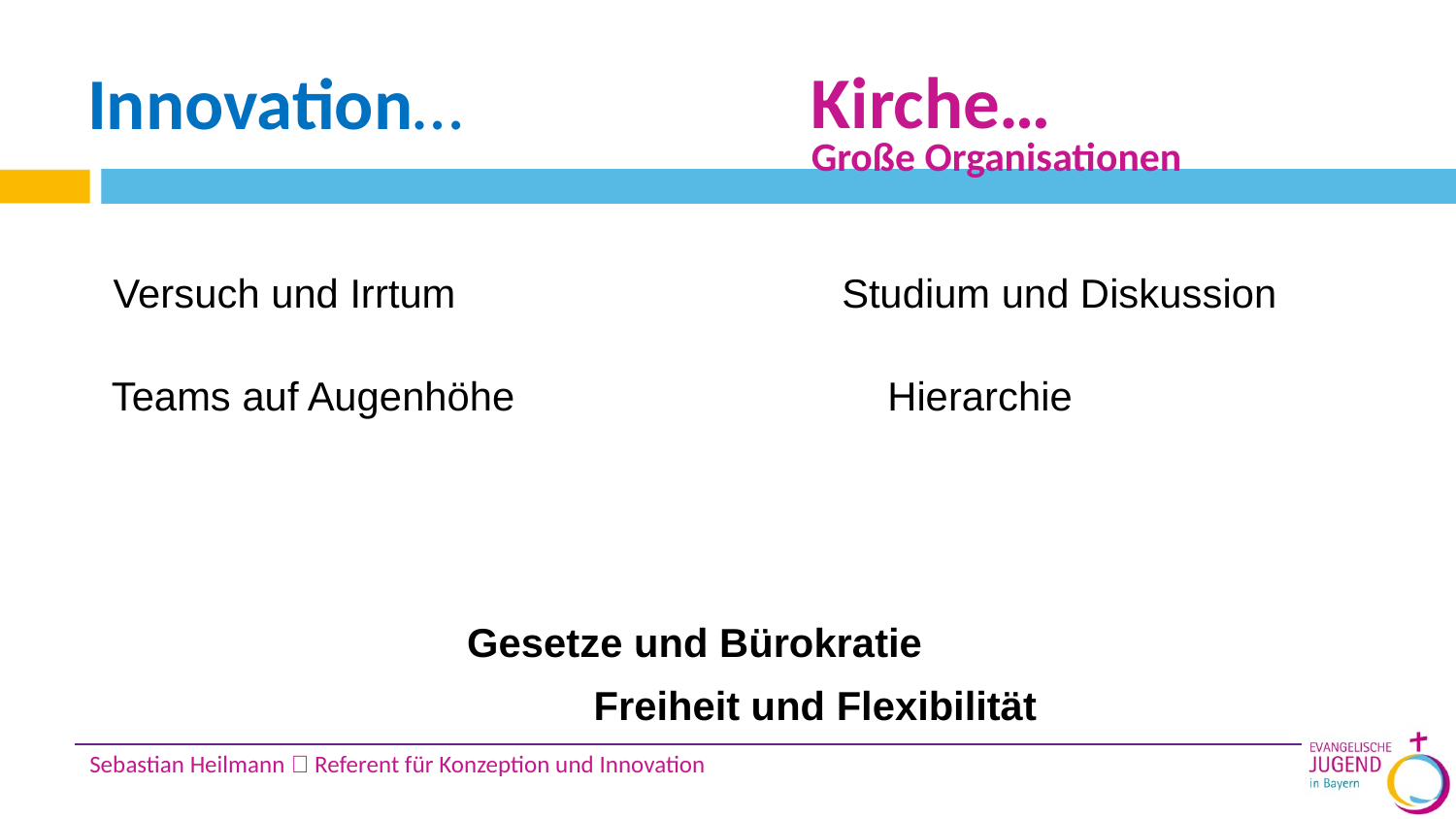

Kirche…
# Innovation…
Große Organisationen
Versuch und Irrtum
Studium und Diskussion
Teams auf Augenhöhe
Hierarchie
Gesetze und Bürokratie
Freiheit und Flexibilität